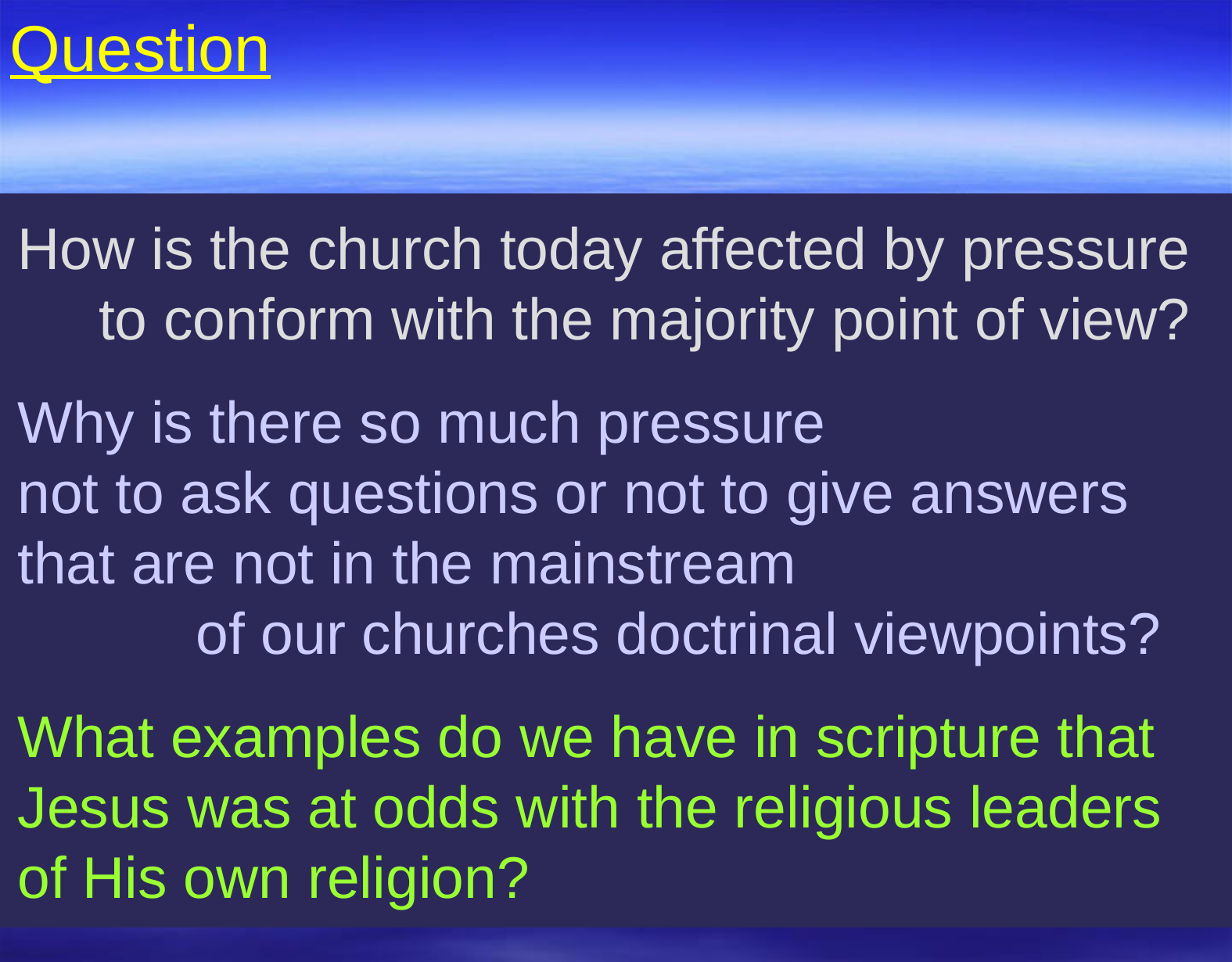

Question
How is the church today affected by pressure       to conform with the majority point of view?
Why is there so much pressure                    not to ask questions or not to give answers that are not in the mainstream                                     of our churches doctrinal viewpoints?
What examples do we have in scripture that Jesus was at odds with the religious leaders of His own religion?